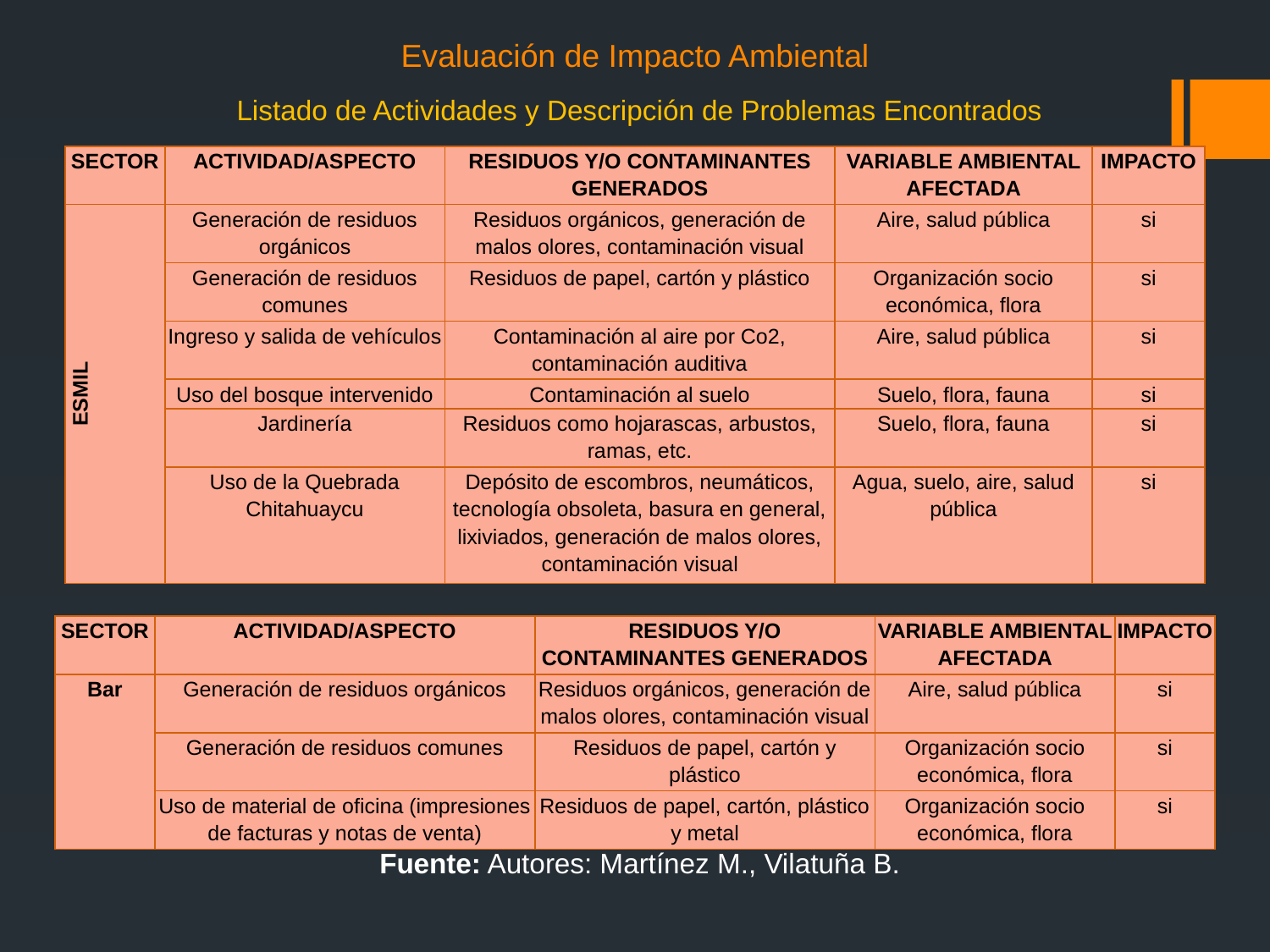

# Evaluación de Impacto Ambiental
Listado de Actividades y Descripción de Problemas Encontrados

Fuente: Autores: Martínez M., Vilatuña B.
| SECTOR | ACTIVIDAD/ASPECTO | RESIDUOS Y/O CONTAMINANTES GENERADOS | VARIABLE AMBIENTAL AFECTADA | IMPACTO |
| --- | --- | --- | --- | --- |
| ESMIL | Generación de residuos orgánicos | Residuos orgánicos, generación de malos olores, contaminación visual | Aire, salud pública | si |
|  | Generación de residuos comunes | Residuos de papel, cartón y plástico | Organización socio económica, flora | si |
|  | Ingreso y salida de vehículos | Contaminación al aire por Co2, contaminación auditiva | Aire, salud pública | si |
|  | Uso del bosque intervenido | Contaminación al suelo | Suelo, flora, fauna | si |
|  | Jardinería | Residuos como hojarascas, arbustos, ramas, etc. | Suelo, flora, fauna | si |
|  | Uso de la Quebrada Chitahuaycu | Depósito de escombros, neumáticos, tecnología obsoleta, basura en general, lixiviados, generación de malos olores, contaminación visual | Agua, suelo, aire, salud pública | si |

| SECTOR | ACTIVIDAD/ASPECTO | RESIDUOS Y/O CONTAMINANTES GENERADOS | VARIABLE AMBIENTAL AFECTADA | IMPACTO |
| --- | --- | --- | --- | --- |
| Bar | Generación de residuos orgánicos | Residuos orgánicos, generación de malos olores, contaminación visual | Aire, salud pública | si |
|  | Generación de residuos comunes | Residuos de papel, cartón y plástico | Organización socio económica, flora | si |
|  | Uso de material de oficina (impresiones de facturas y notas de venta) | Residuos de papel, cartón, plástico y metal | Organización socio económica, flora | si |